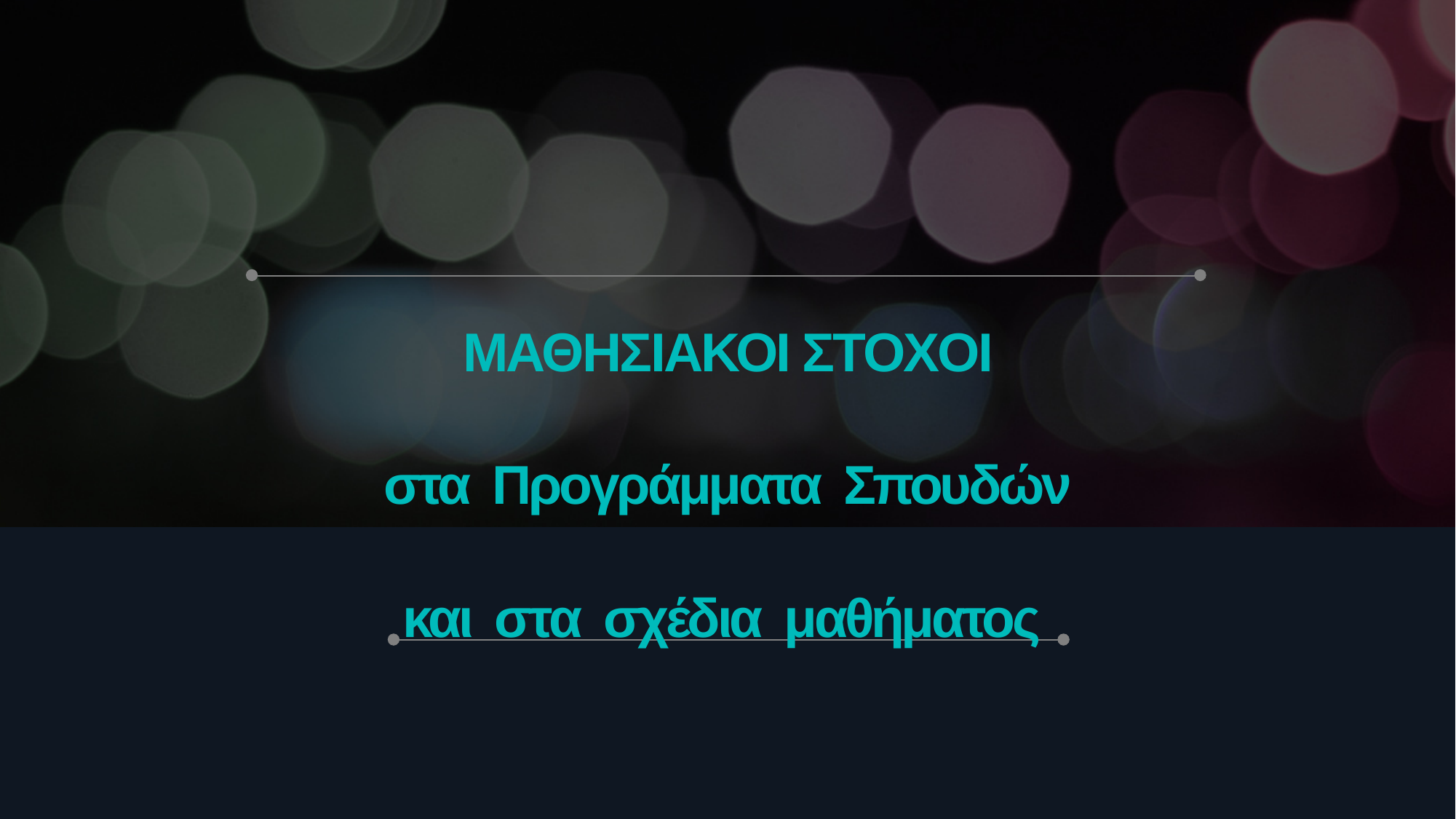

ΜΑΘΗΣΙΑΚΟΙ ΣΤΟΧΟΙ
στα  Προγράμματα  Σπουδών
και  στα  σχέδια  μαθήματος